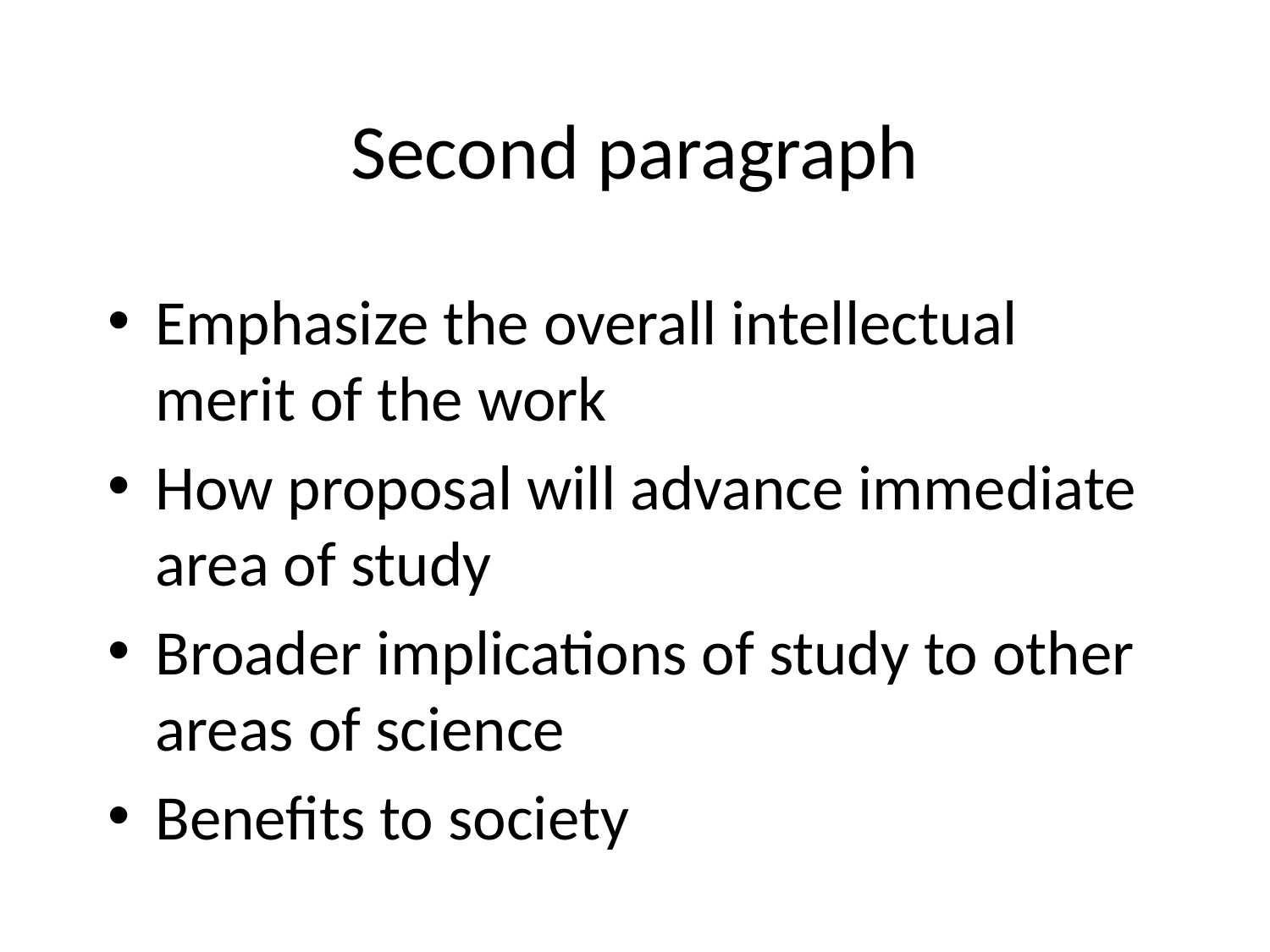

Second paragraph
Emphasize the overall intellectual merit of the work
How proposal will advance immediate area of study
Broader implications of study to other areas of science
Benefits to society